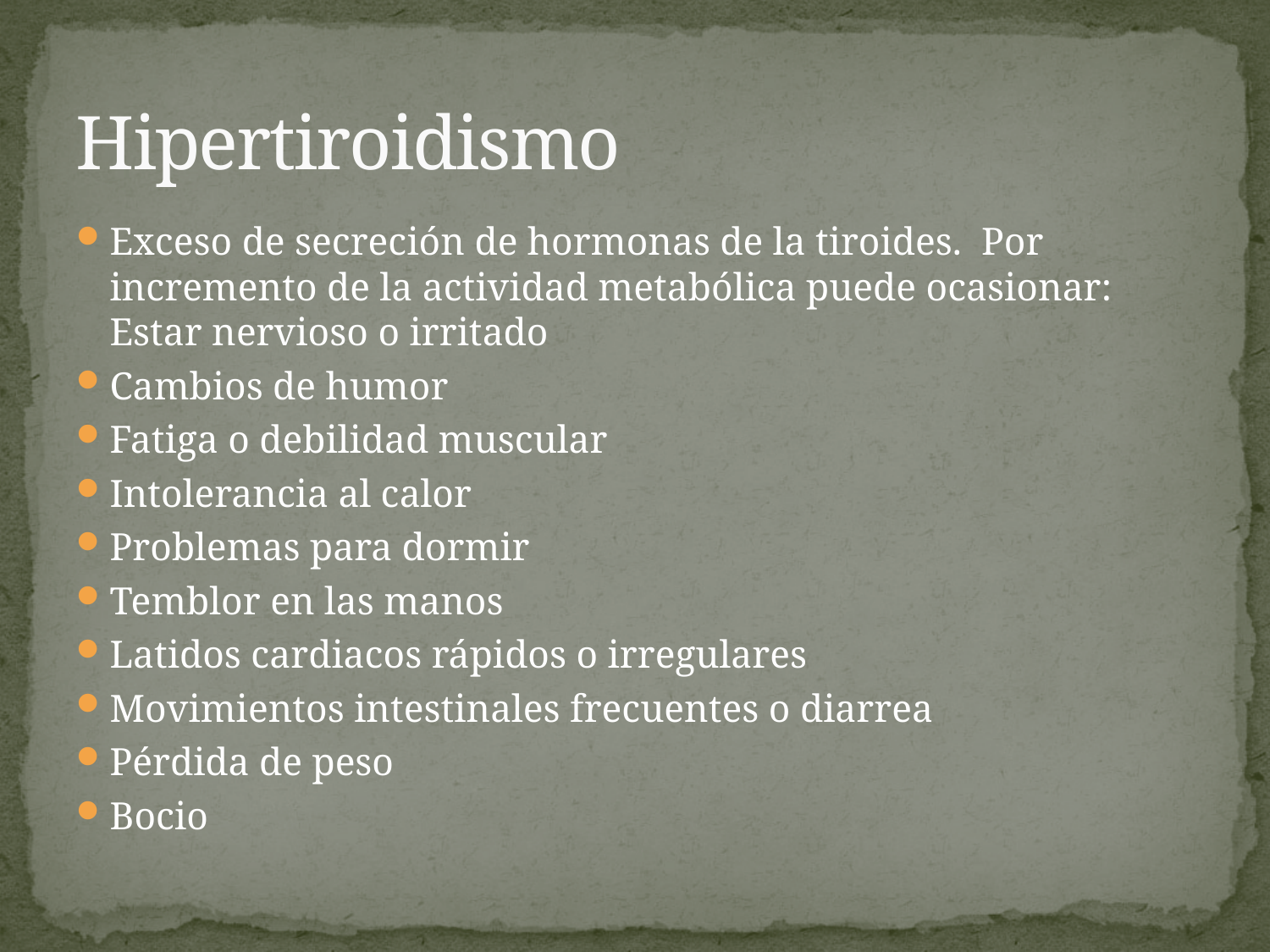

# Hipertiroidismo
Exceso de secreción de hormonas de la tiroides.  Por incremento de la actividad metabólica puede ocasionar:  Estar nervioso o irritado
Cambios de humor
Fatiga o debilidad muscular
Intolerancia al calor
Problemas para dormir
Temblor en las manos
Latidos cardiacos rápidos o irregulares
Movimientos intestinales frecuentes o diarrea
Pérdida de peso
Bocio